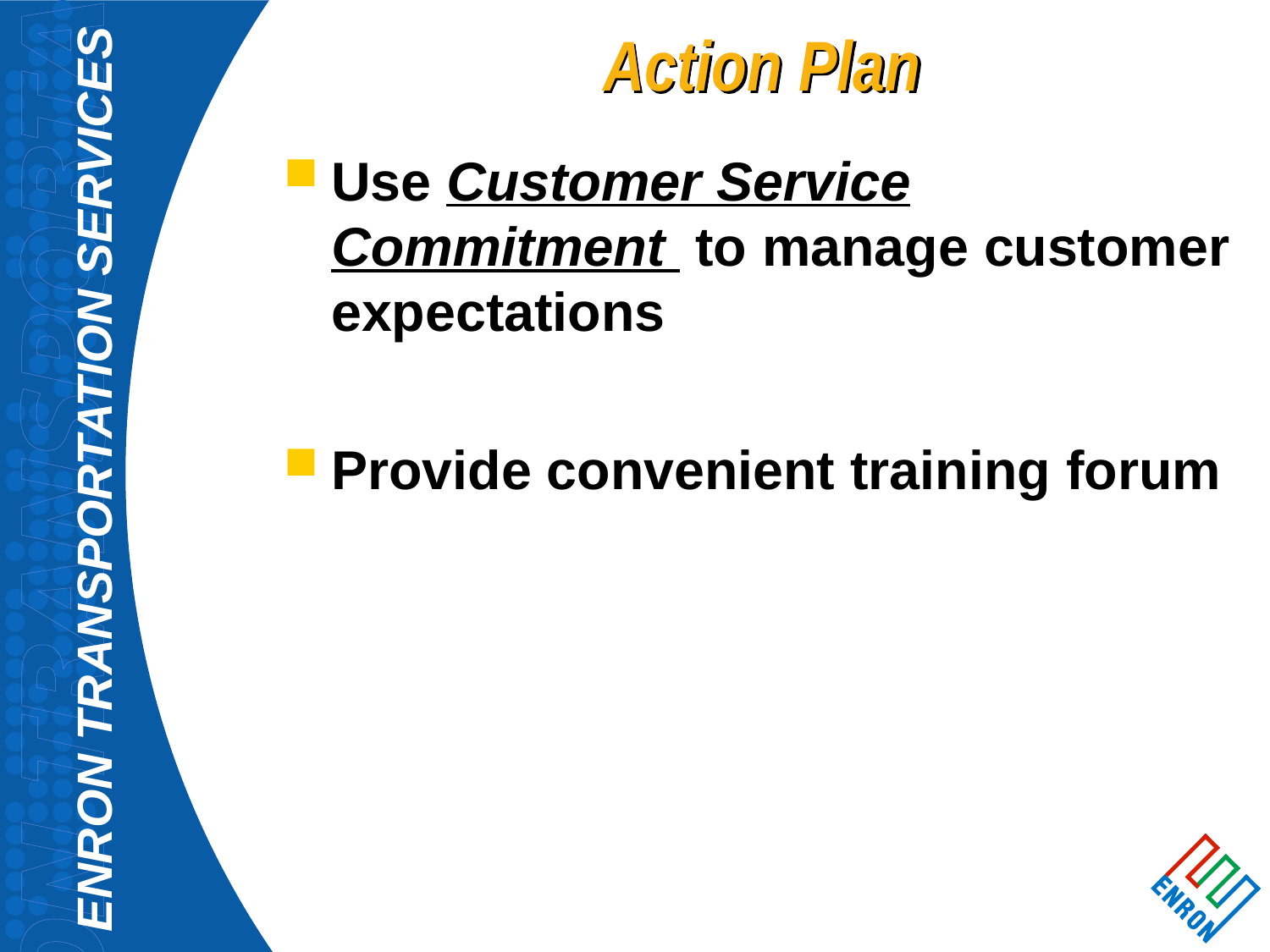

# Action Plan
Use Customer Service Commitment  to manage customer expectations

Provide convenient training forum